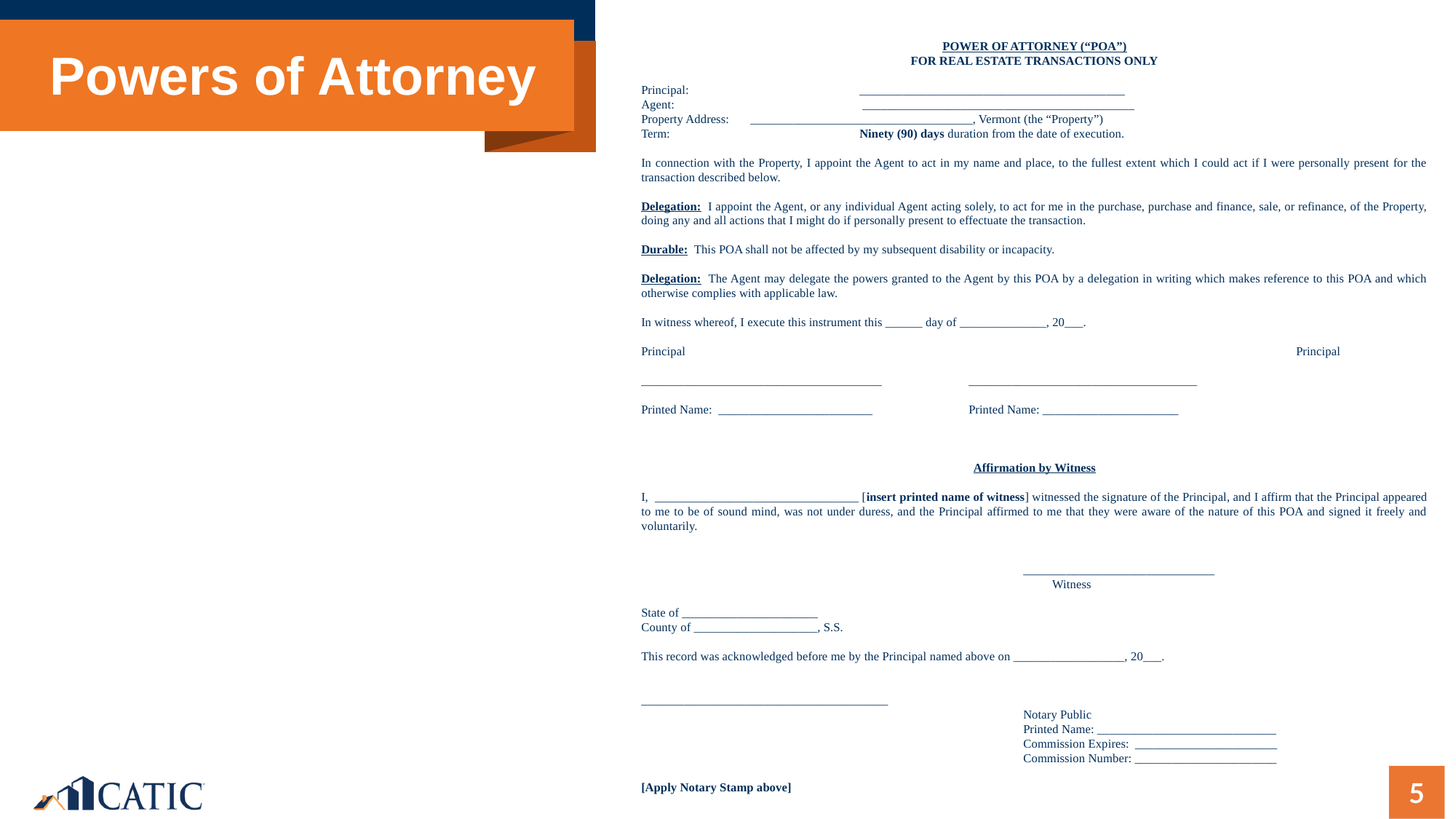

POWER OF ATTORNEY (“POA”)
FOR REAL ESTATE TRANSACTIONS ONLY

Principal: 		___________________________________________
Agent: 	            	 ____________________________________________
Property Address:  	____________________________________, Vermont (the “Property”)
Term:  		Ninety (90) days duration from the date of execution.

In connection with the Property, I appoint the Agent to act in my name and place, to the fullest extent which I could act if I were personally present for the transaction described below.

Delegation:  I appoint the Agent, or any individual Agent acting solely, to act for me in the purchase, purchase and finance, sale, or refinance, of the Property, doing any and all actions that I might do if personally present to effectuate the transaction.

Durable:  This POA shall not be affected by my subsequent disability or incapacity.

Delegation:  The Agent may delegate the powers granted to the Agent by this POA by a delegation in writing which makes reference to this POA and which otherwise complies with applicable law.

In witness whereof, I execute this instrument this ______ day of ______________, 20___.

Principal						Principal

_______________________________________   	_____________________________________

Printed Name:  _________________________	Printed Name: ______________________

Affirmation by Witness

I,  _________________________________ [insert printed name of witness] witnessed the signature of the Principal, and I affirm that the Principal appeared to me to be of sound mind, was not under duress, and the Principal affirmed to me that they were aware of the nature of this POA and signed it freely and voluntarily.

_______________________________
                           Witness

State of ______________________
County of ____________________, S.S.

This record was acknowledged before me by the Principal named above on __________________, 20___.

 					           	________________________________________
Notary Public
Printed Name: _____________________________
Commission Expires:  _______________________
Commission Number: _______________________

[Apply Notary Stamp above]
# Powers of Attorney